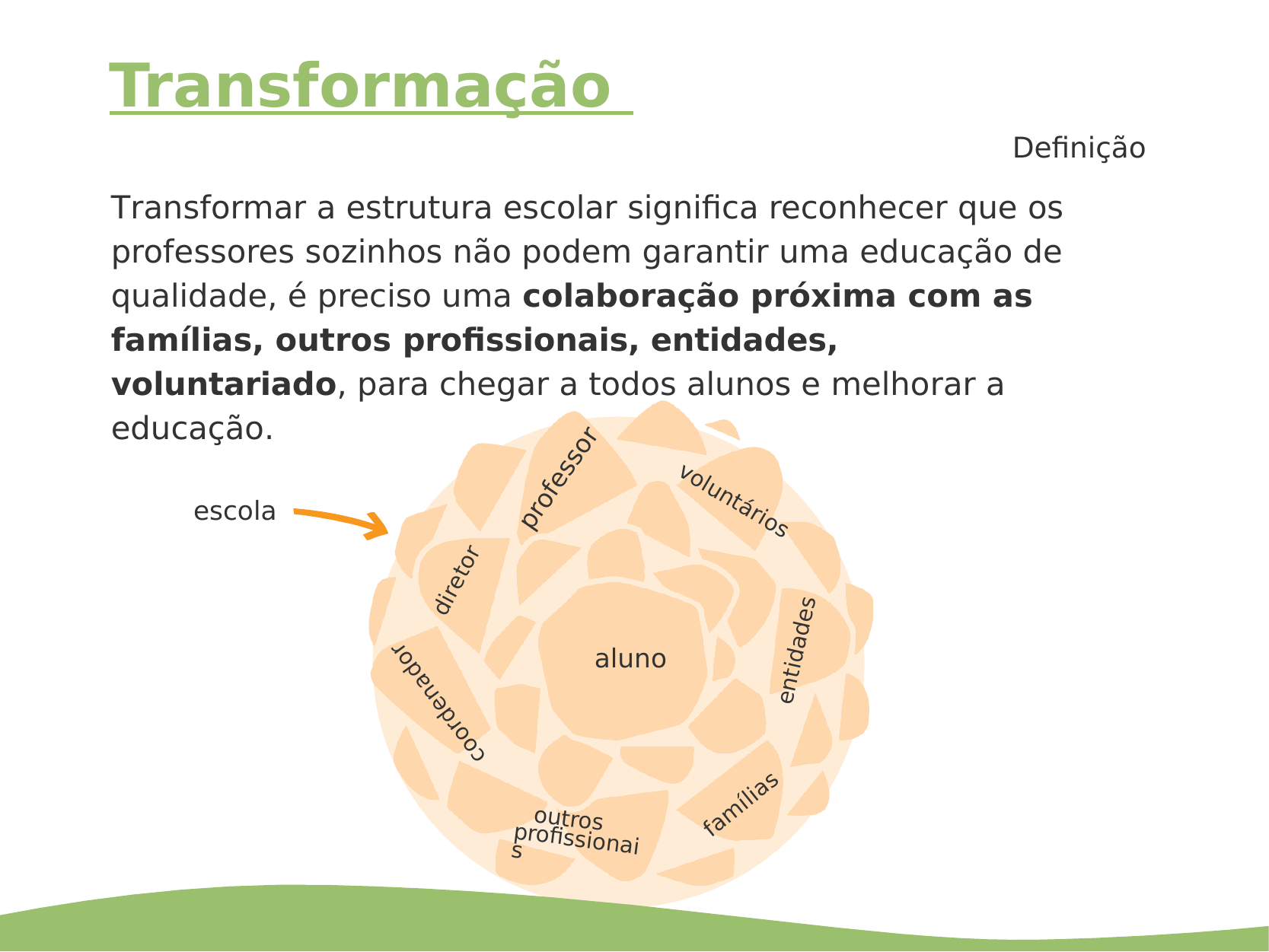

# Transformação

Definição
Transformar a estrutura escolar significa reconhecer que os professores sozinhos não podem garantir uma educação de qualidade, é preciso uma colaboração próxima com as famílias, outros profissionais, entidades, voluntariado, para chegar a todos alunos e melhorar a educação.

professor
voluntários
escola

diretor

aluno
entidades
coordenador
famílias

outros profissionais